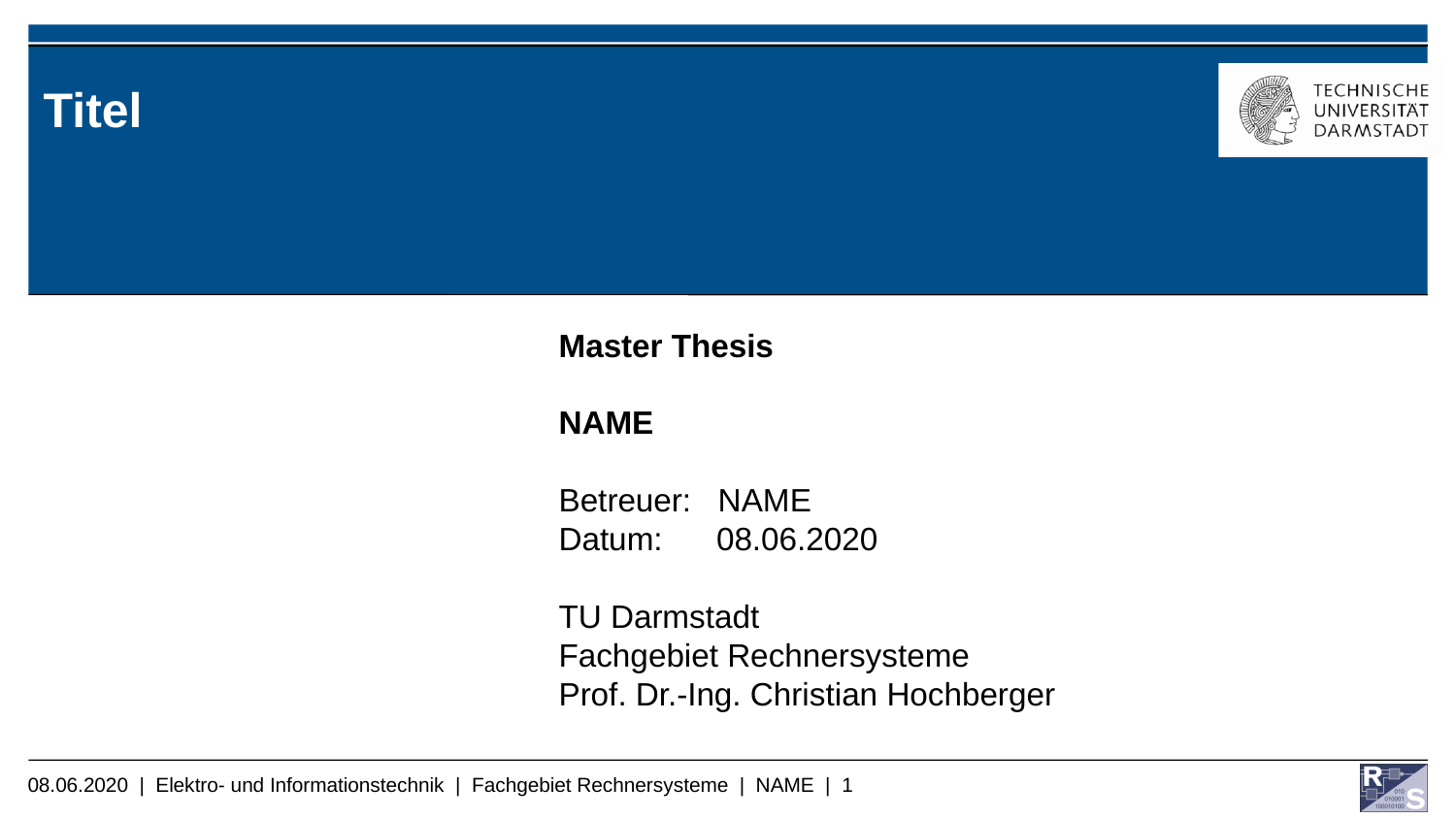

# Titel
Master Thesis

NAME

Betreuer:   NAME
Datum:      08.06.2020

TU Darmstadt
Fachgebiet Rechnersysteme
Prof. Dr.-Ing. Christian Hochberger